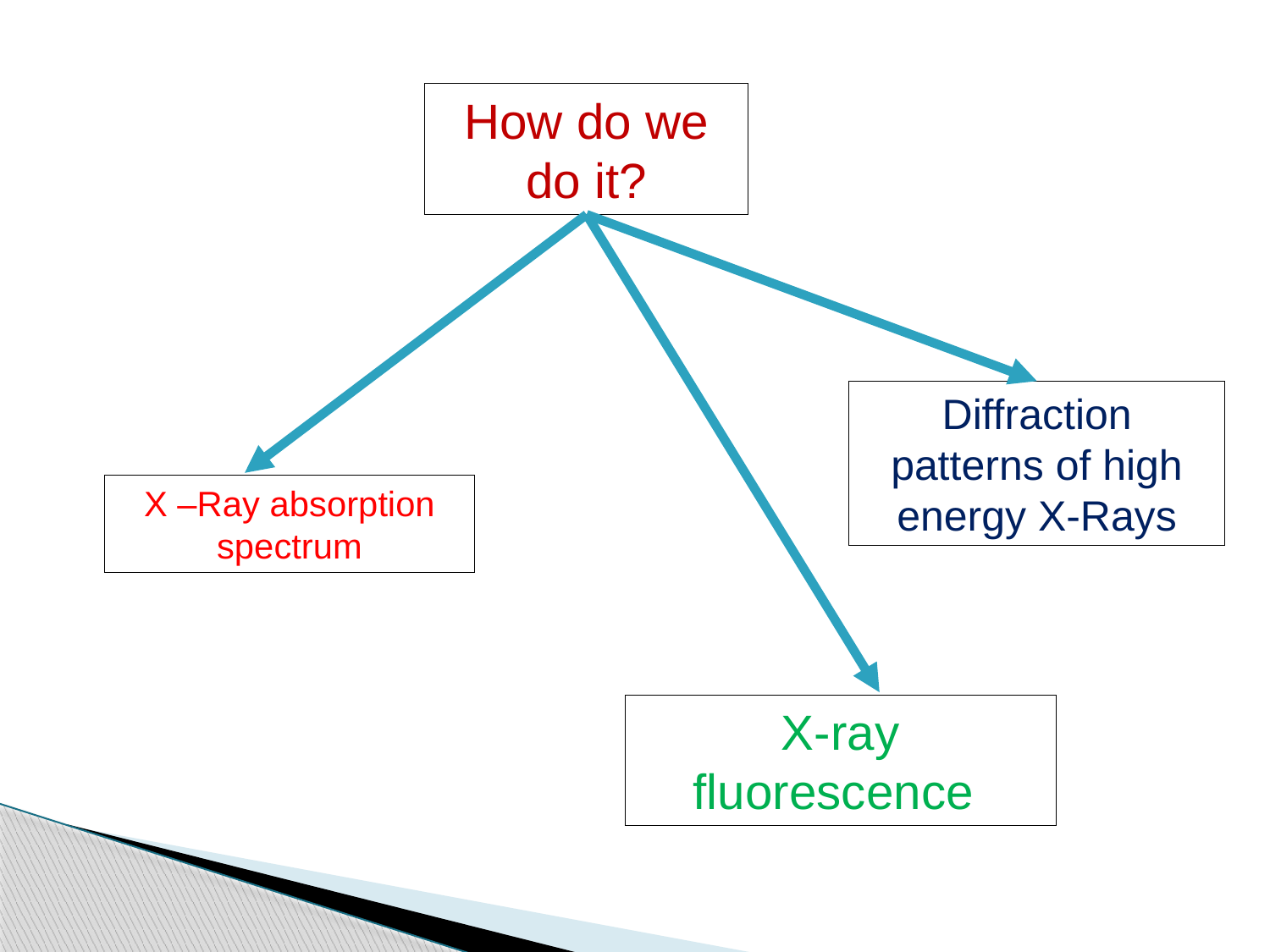

How do we do it?
X –Ray absorption spectrum
X-ray fluorescence
Diffraction patterns of high energy X-Rays